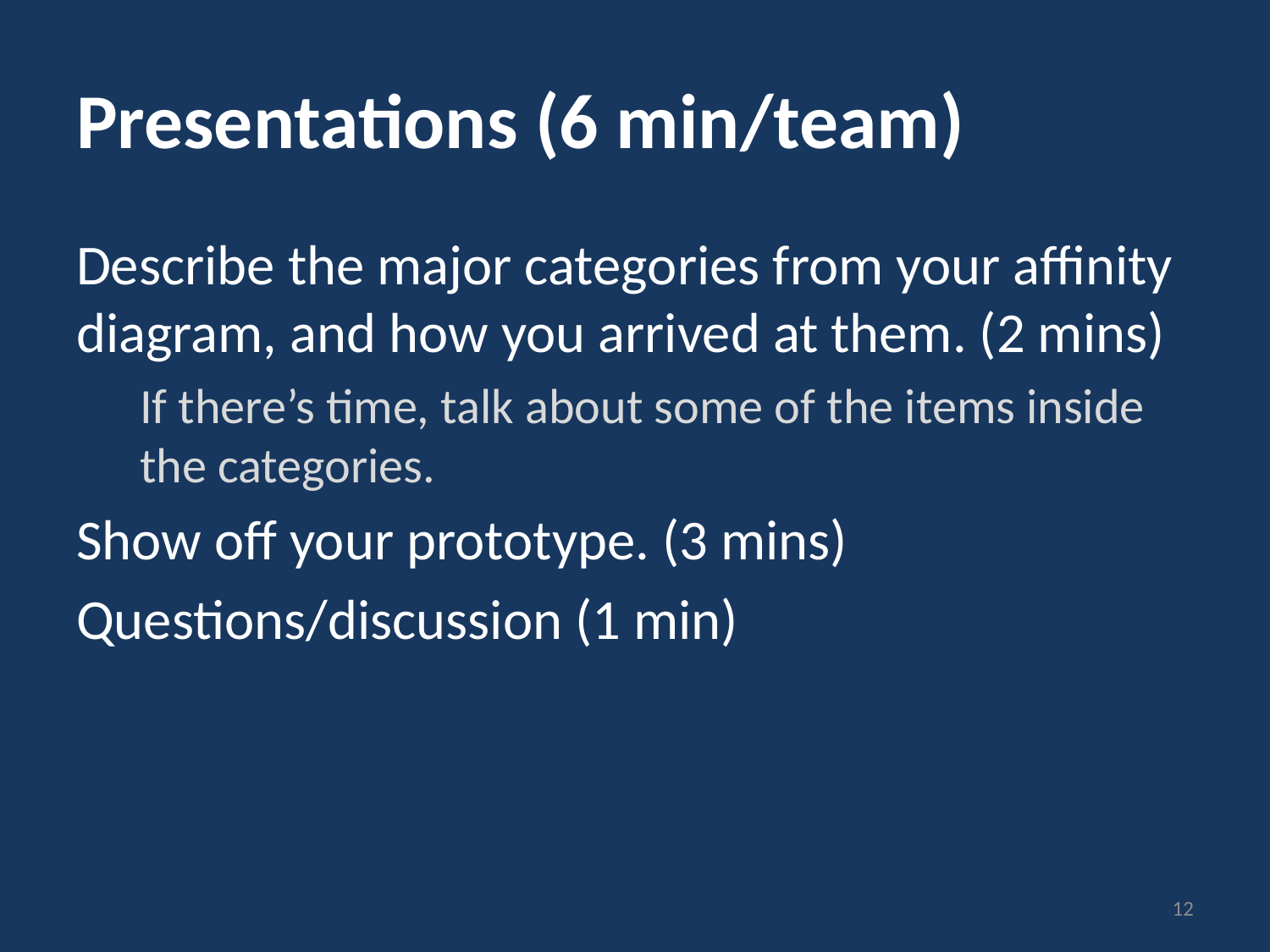

# Presentations (6 min/team)
Describe the major categories from your affinity diagram, and how you arrived at them. (2 mins)
If there’s time, talk about some of the items inside the categories.
Show off your prototype. (3 mins)
Questions/discussion (1 min)
12